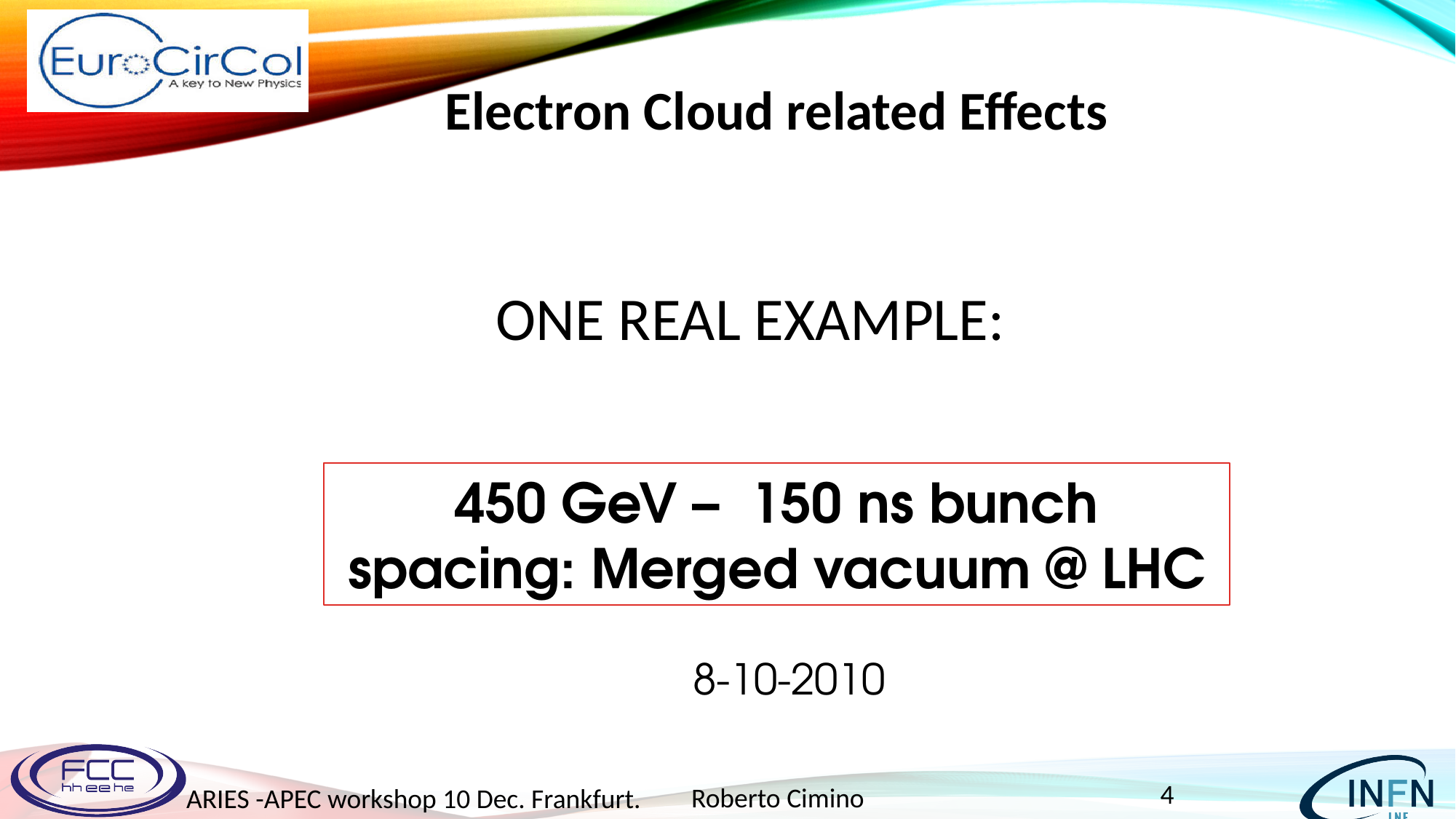

4
Electron Cloud related Effects
One real example:
450 GeV –  150 ns bunch spacing: Merged vacuum @ LHC
8-10-2010
Roberto Cimino
ARIES -APEC workshop 10 Dec. Frankfurt.